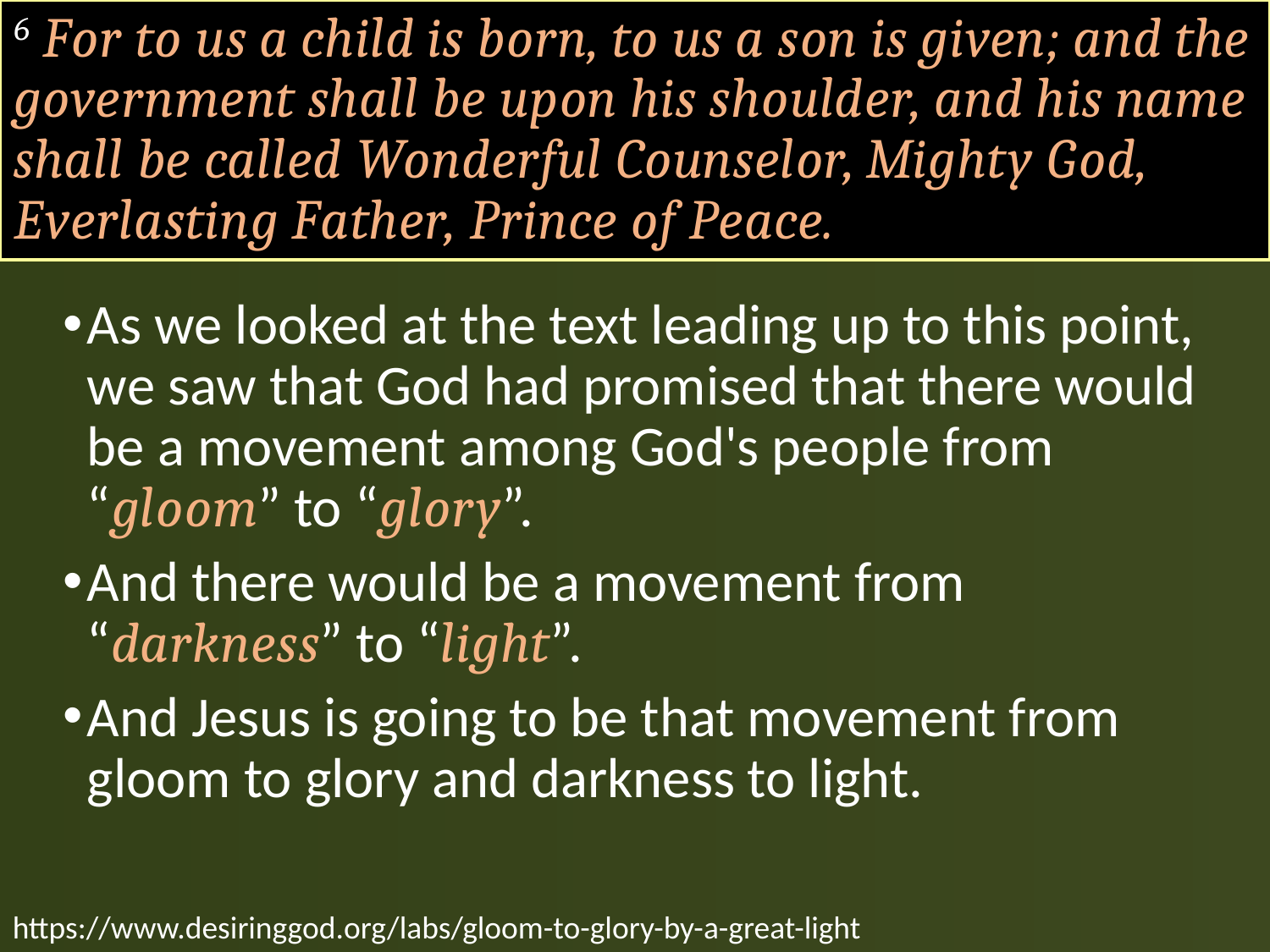

# 6 For to us a child is born, to us a son is given; and the government shall be upon his shoulder, and his name shall be called Wonderful Counselor, Mighty God, Everlasting Father, Prince of Peace.
As we looked at the text leading up to this point, we saw that God had promised that there would be a movement among God's people from “gloom” to “glory”.
And there would be a movement from “darkness” to “light”.
And Jesus is going to be that movement from gloom to glory and darkness to light.

https://www.desiringgod.org/labs/gloom-to-glory-by-a-great-light